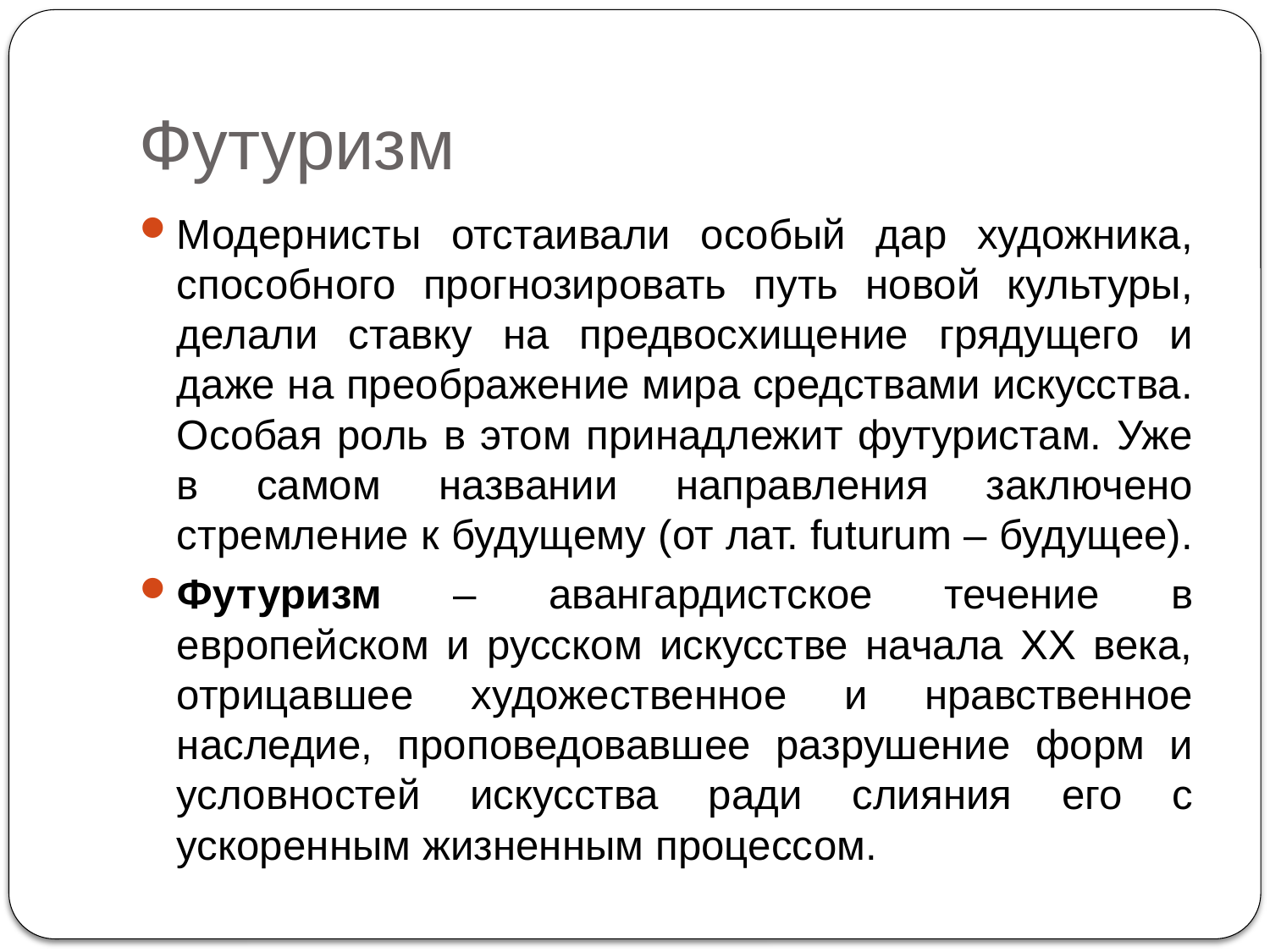

# Футуризм
Модернисты отстаивали особый дар художника, способного прогнозировать путь новой культуры, делали ставку на предвосхищение грядущего и даже на преображение мира средствами искусства. Особая роль в этом принадлежит футуристам. Уже в самом названии направления заключено стремление к будущему (от лат. futurum – будущее).
Футуризм – авангардистское течение в европейском и русском искусстве начала XX века, отрицавшее художественное и нравственное наследие, проповедовавшее разрушение форм и условностей искусства ради слияния его с ускоренным жизненным процессом.